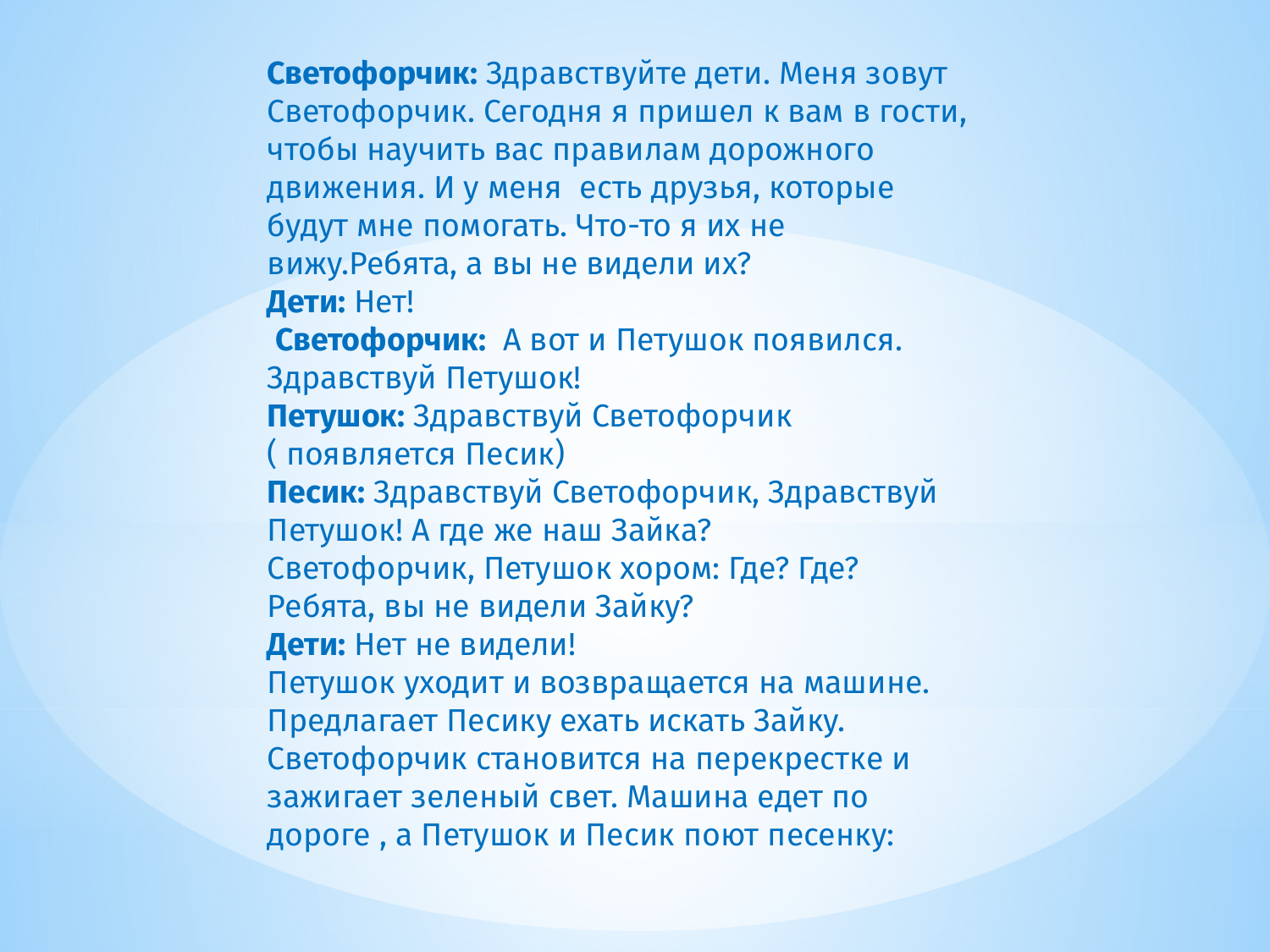

Светофорчик: Здравствуйте дети. Меня зовут Светофорчик. Сегодня я пришел к вам в гости, чтобы научить вас правилам дорожного движения. И у меня  есть друзья, которые будут мне помогать. Что-то я их не вижу.Ребята, а вы не видели их?
Дети: Нет!
 Светофорчик:  А вот и Петушок появился. Здравствуй Петушок!
Петушок: Здравствуй Светофорчик ( появляется Песик)
Песик: Здравствуй Светофорчик, Здравствуй Петушок! А где же наш Зайка?
Светофорчик, Петушок хором: Где? Где? Ребята, вы не видели Зайку?
Дети: Нет не видели!
Петушок уходит и возвращается на машине. Предлагает Песику ехать искать Зайку. Светофорчик становится на перекрестке и зажигает зеленый свет. Машина едет по дороге , а Петушок и Песик поют песенку: